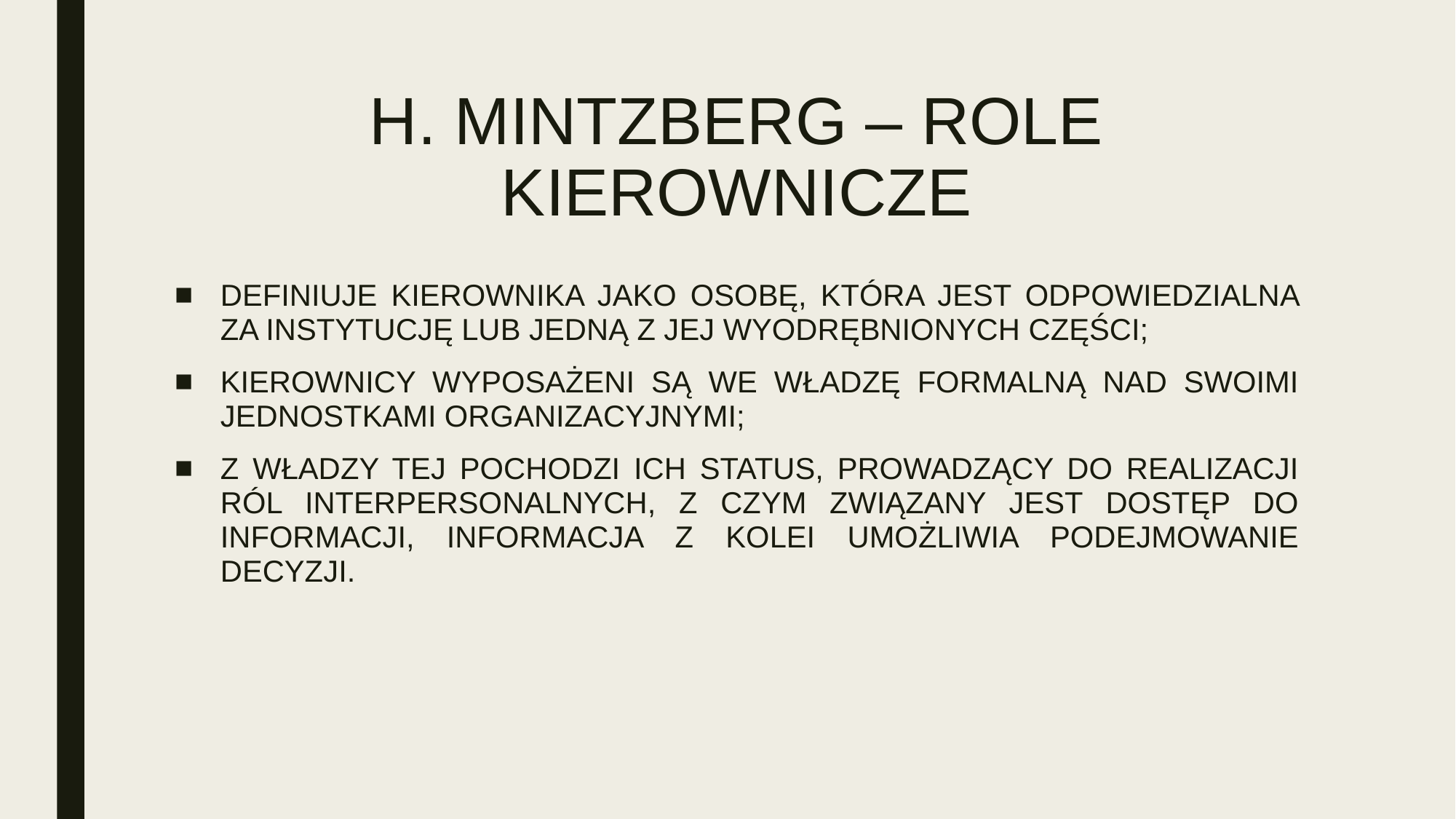

# H. MINTZBERG – ROLE KIEROWNICZE
DEFINIUJE KIEROWNIKA JAKO OSOBĘ, KTÓRA JEST ODPOWIEDZIALNA ZA INSTYTUCJĘ LUB JEDNĄ Z JEJ WYODRĘBNIONYCH CZĘŚCI;
KIEROWNICY WYPOSAŻENI SĄ WE WŁADZĘ FORMALNĄ NAD SWOIMI JEDNOSTKAMI ORGANIZACYJNYMI;
Z WŁADZY TEJ POCHODZI ICH STATUS, PROWADZĄCY DO REALIZACJI RÓL INTERPERSONALNYCH, Z CZYM ZWIĄZANY JEST DOSTĘP DO INFORMACJI, INFORMACJA Z KOLEI UMOŻLIWIA PODEJMOWANIE DECYZJI.